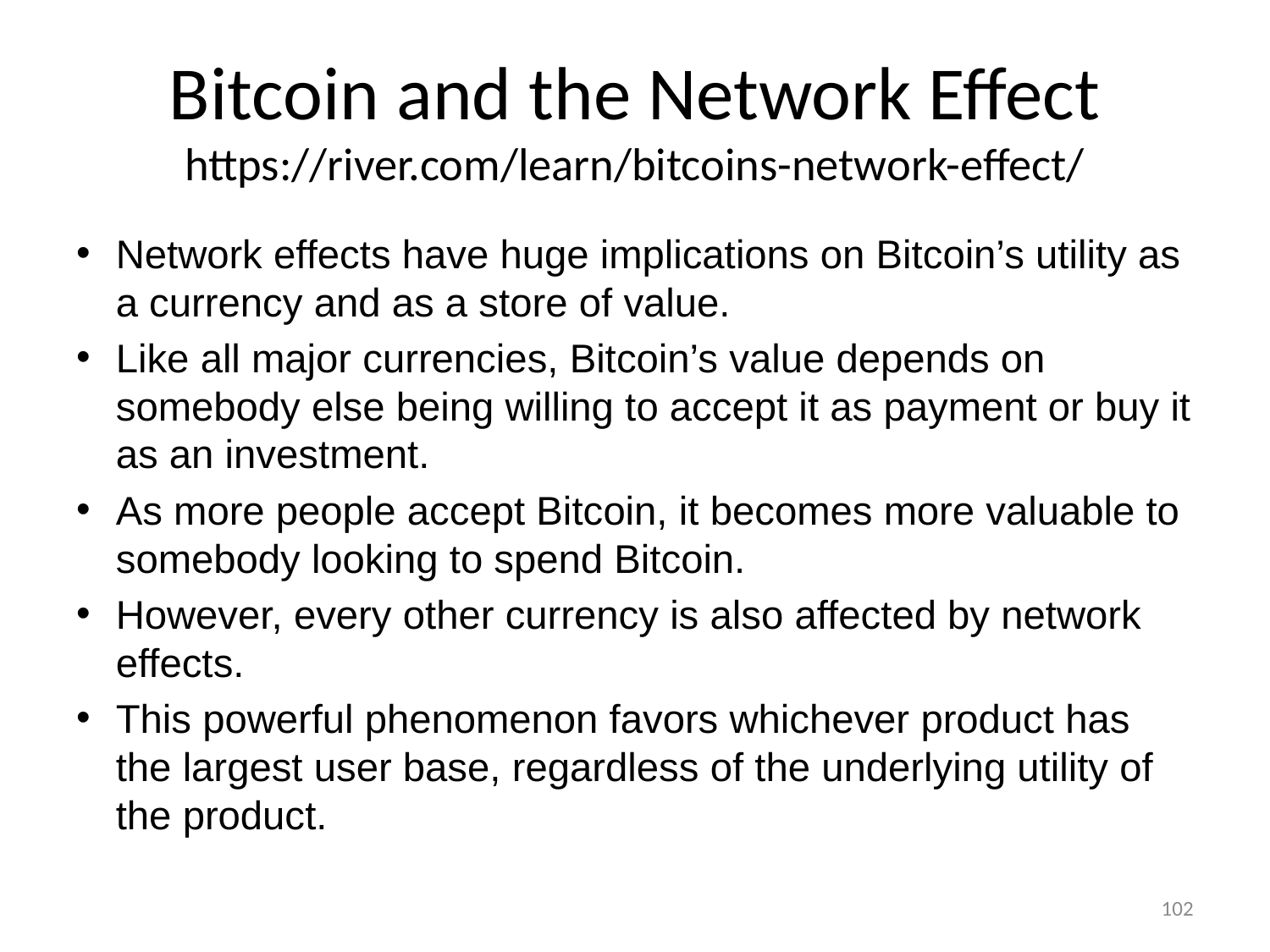

# Bitcoin and the Network Effect https://river.com/learn/bitcoins-network-effect/
Network effects have huge implications on Bitcoin’s utility as a currency and as a store of value.
Like all major currencies, Bitcoin’s value depends on somebody else being willing to accept it as payment or buy it as an investment.
As more people accept Bitcoin, it becomes more valuable to somebody looking to spend Bitcoin.
However, every other currency is also affected by network effects.
This powerful phenomenon favors whichever product has the largest user base, regardless of the underlying utility of the product.

102